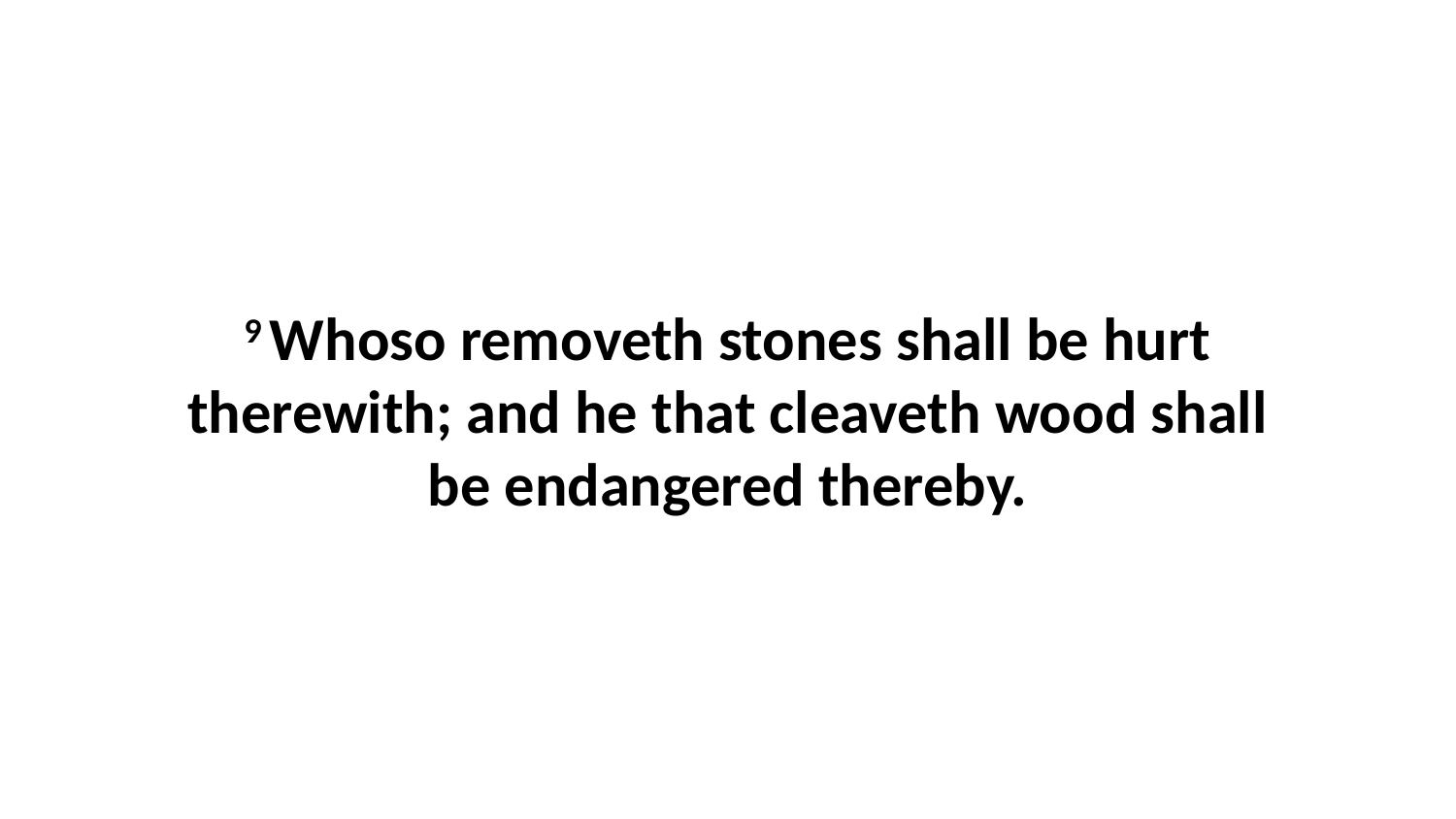

9 Whoso removeth stones shall be hurt therewith; and he that cleaveth wood shall be endangered thereby.